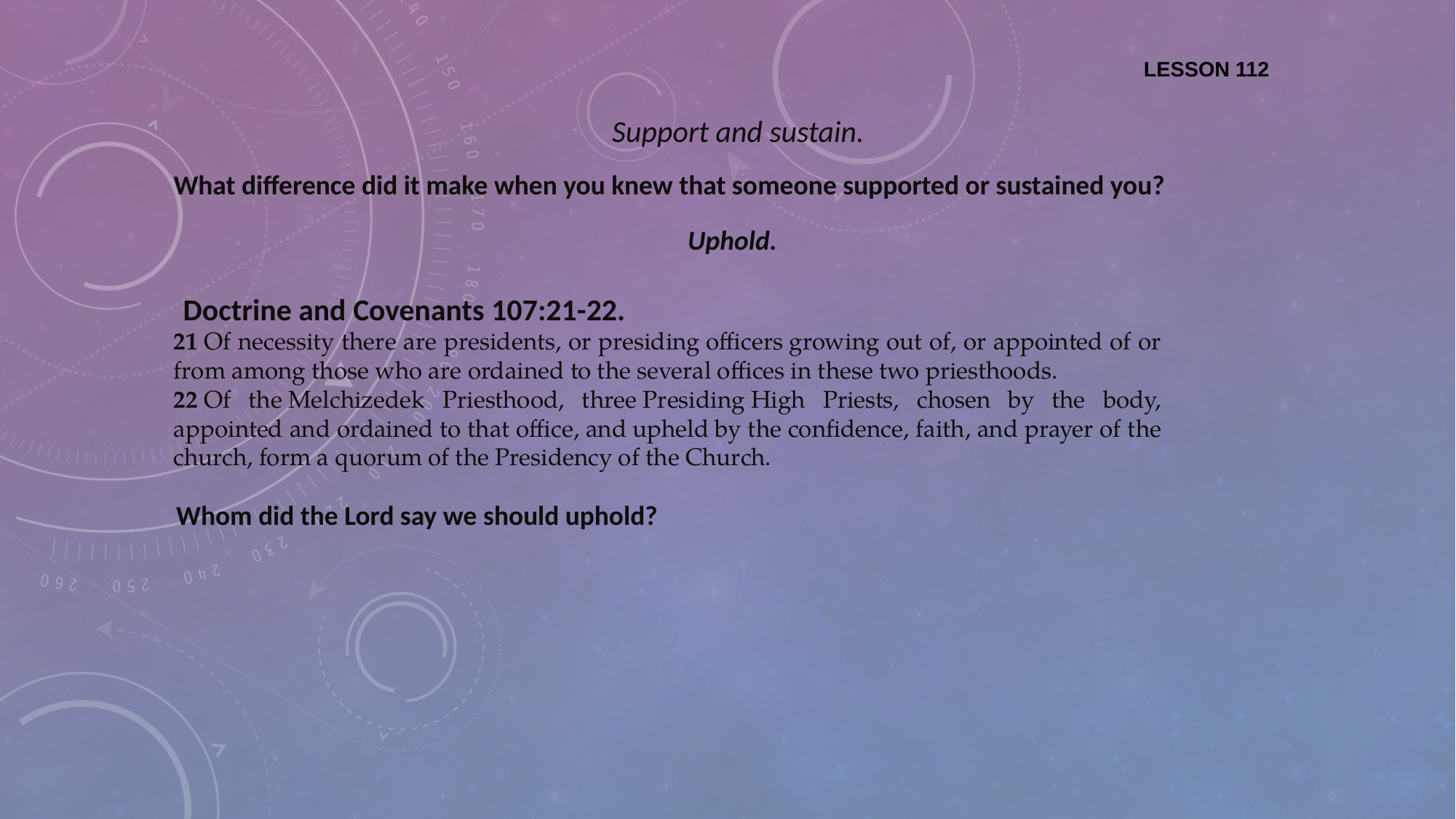

LESSON 112
Support and sustain.
What difference did it make when you knew that someone supported or sustained you?
Uphold.
Doctrine and Covenants 107:21-22.
21 Of necessity there are presidents, or presiding officers growing out of, or appointed of or from among those who are ordained to the several offices in these two priesthoods.
22 Of the Melchizedek Priesthood, three Presiding High Priests, chosen by the body, appointed and ordained to that office, and upheld by the confidence, faith, and prayer of the church, form a quorum of the Presidency of the Church.
Whom did the Lord say we should uphold?